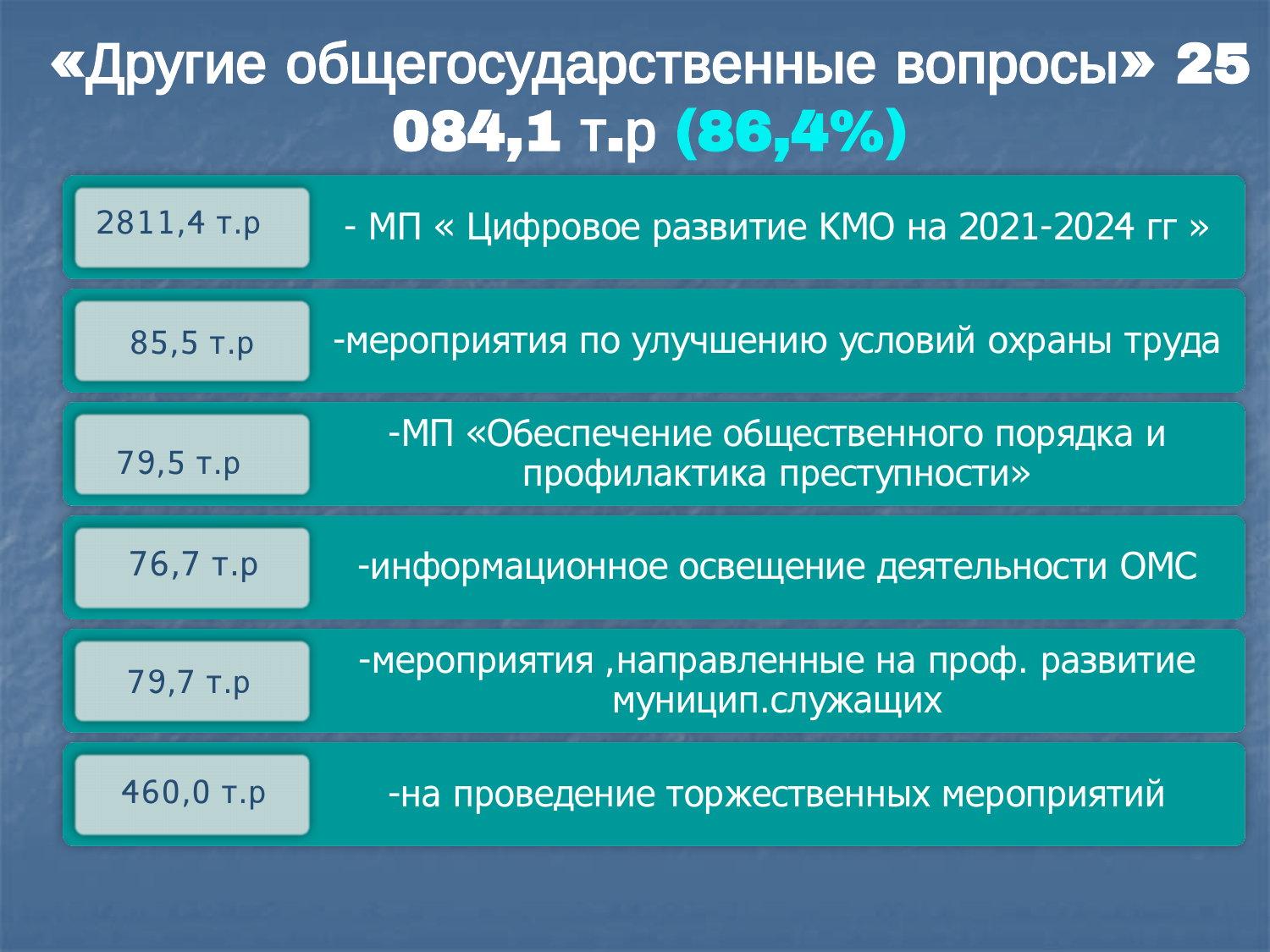

«Другие общегосударственные вопросы» 25 084,1 т.р (86,4%)

- МП « Цифровое развитие КМО на 2021-2024 гг »
-мероприятия по улучшению условий охраны труда
-МП «Обеспечение общественного порядка и профилактика преступности»
-информационное освещение деятельности ОМС
-мероприятия ,направленные на проф. развитие муницип.служащих
-на проведение торжественных мероприятий
2811,4 т.р
85,5 т.р
 79,5 т.р
76,7 т.р
79,7 т.р
460,0 т.р